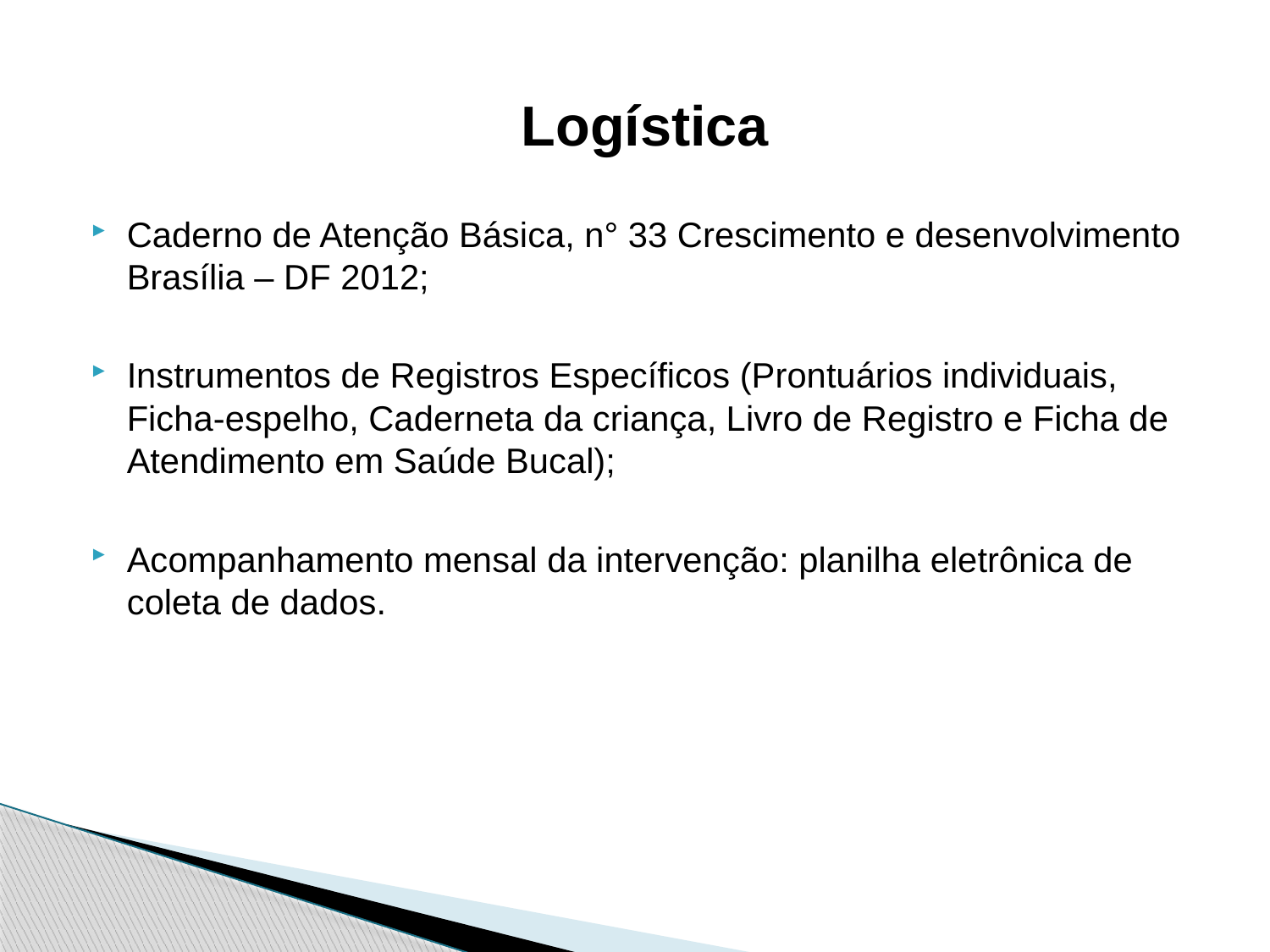

# Logística
Caderno de Atenção Básica, n° 33 Crescimento e desenvolvimento Brasília – DF 2012;

Instrumentos de Registros Específicos (Prontuários individuais, Ficha-espelho, Caderneta da criança, Livro de Registro e Ficha de Atendimento em Saúde Bucal);

Acompanhamento mensal da intervenção: planilha eletrônica de coleta de dados.